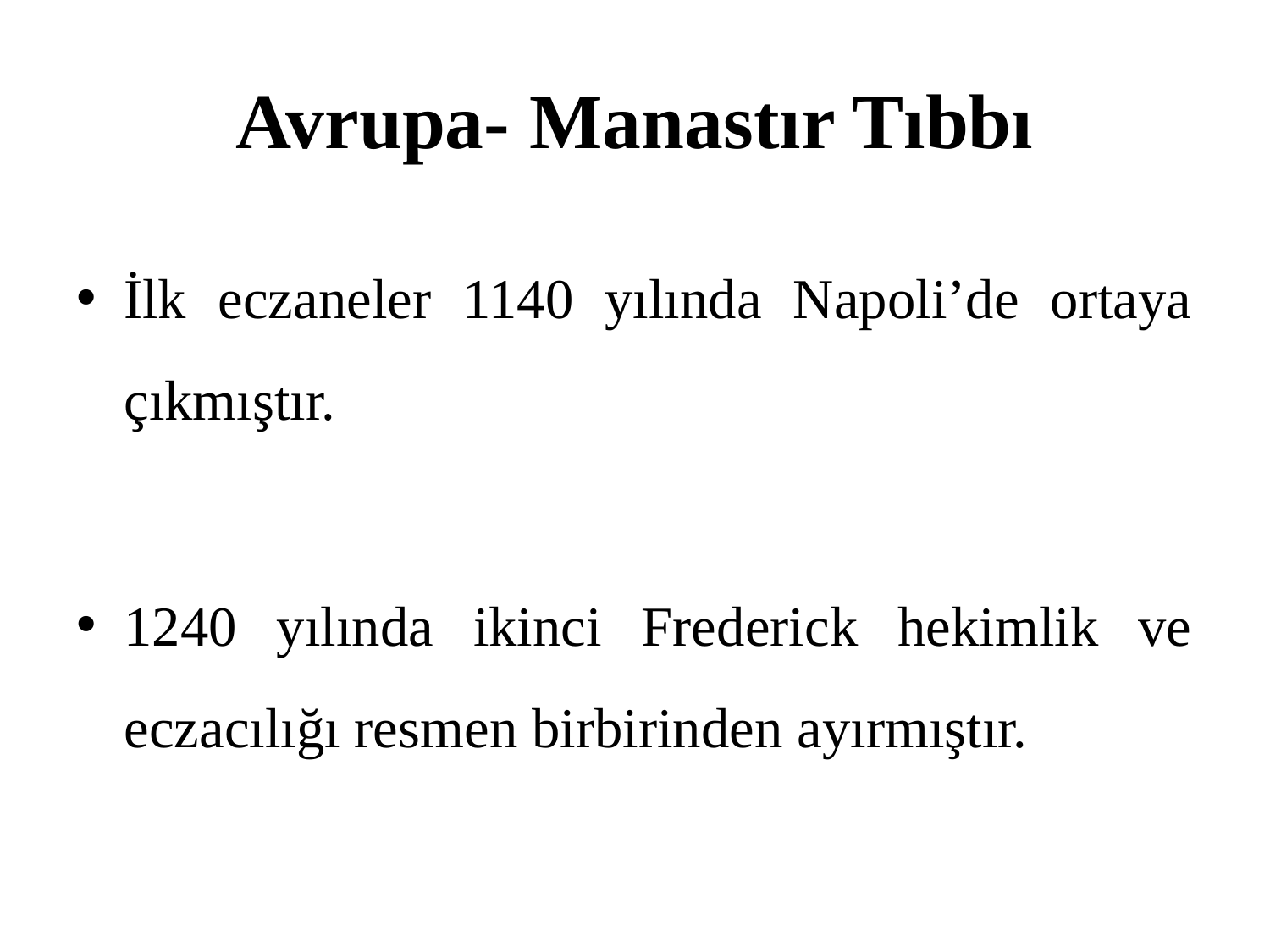

# Avrupa- Manastır Tıbbı
İlk eczaneler 1140 yılında Napoli’de ortaya çıkmıştır.

1240 yılında ikinci Frederick hekimlik ve eczacılığı resmen birbirinden ayırmıştır.